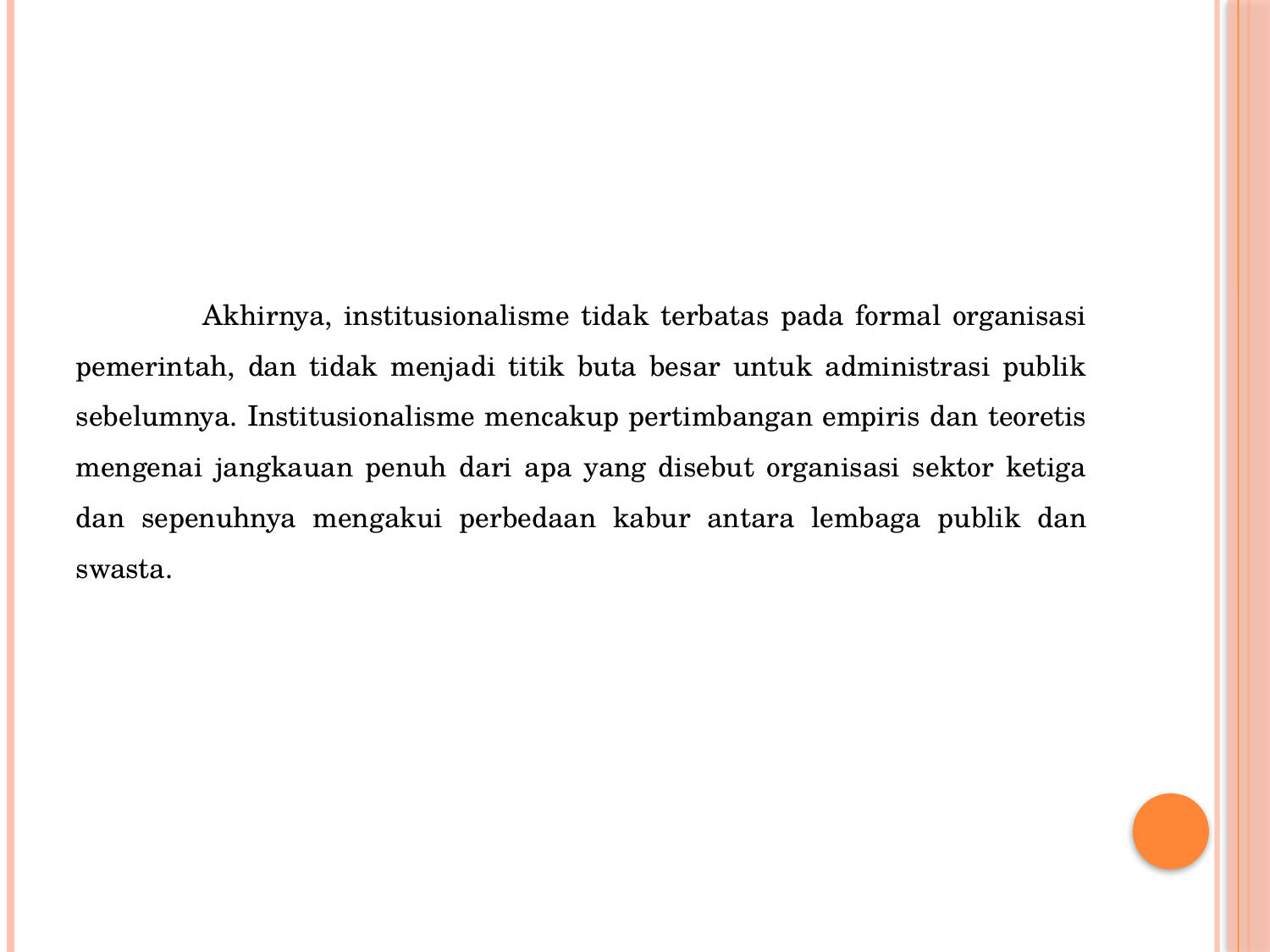

Akhirnya, institusionalisme tidak terbatas pada formal organisasi pemerintah, dan tidak menjadi titik buta besar untuk administrasi publik sebelumnya. Institusionalisme mencakup pertimbangan empiris dan teoretis mengenai jangkauan penuh dari apa yang disebut organisasi sektor ketiga dan sepenuhnya mengakui perbedaan kabur antara lembaga publik dan swasta.